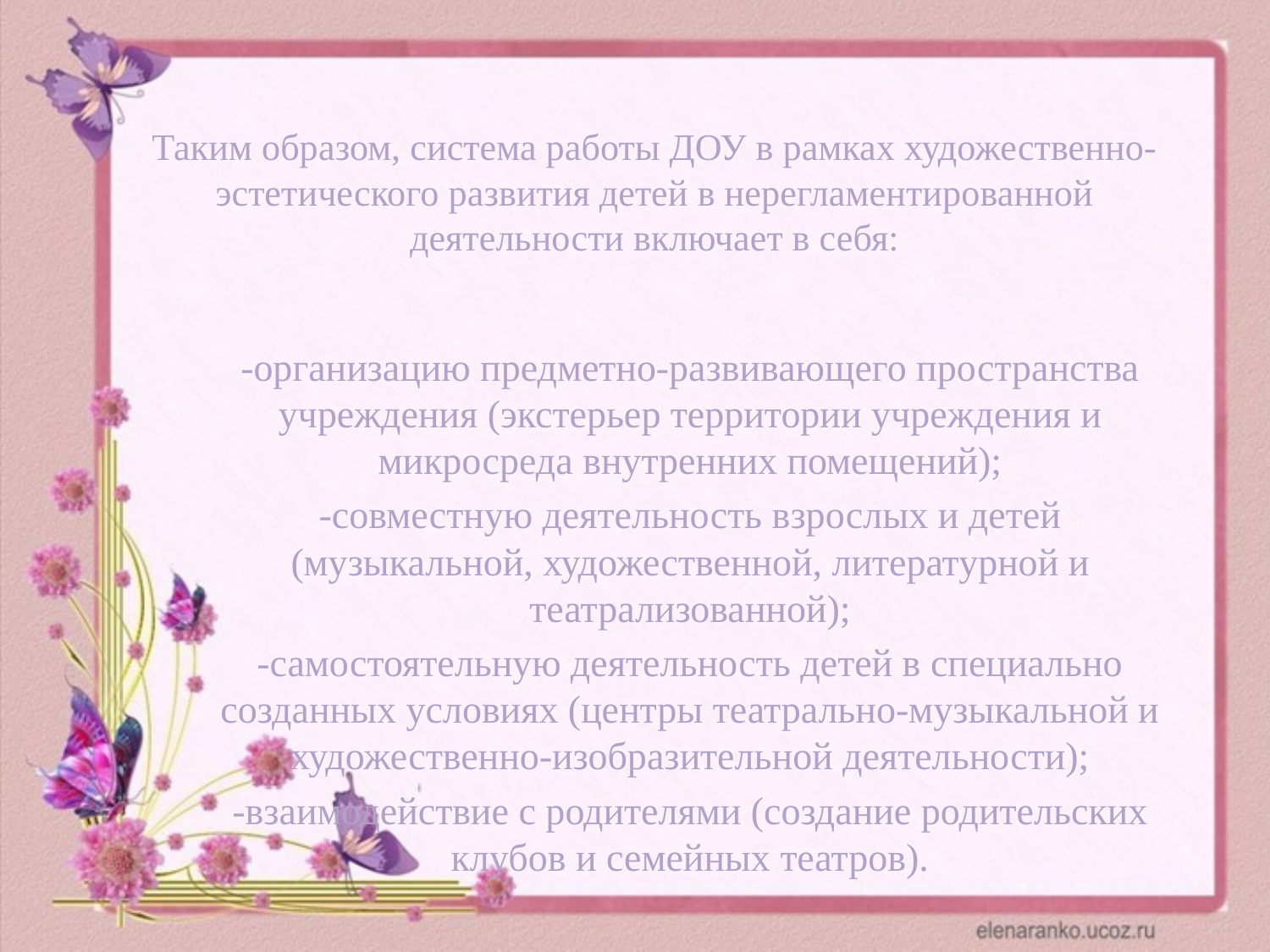

# Таким образом, система работы ДОУ в рамках художественно-эстетического развития детей в нерегламентированной деятельности включает в себя:
-организацию предметно-развивающего пространства учреждения (экстерьер территории учреждения и микросреда внутренних помещений);
-совместную деятельность взрослых и детей (музыкальной, художественной, литературной и театрализованной);
-самостоятельную деятельность детей в специально созданных условиях (центры театрально-музыкальной и художественно-изобразительной деятельности);
-взаимодействие с родителями (создание родительских клубов и семейных театров).